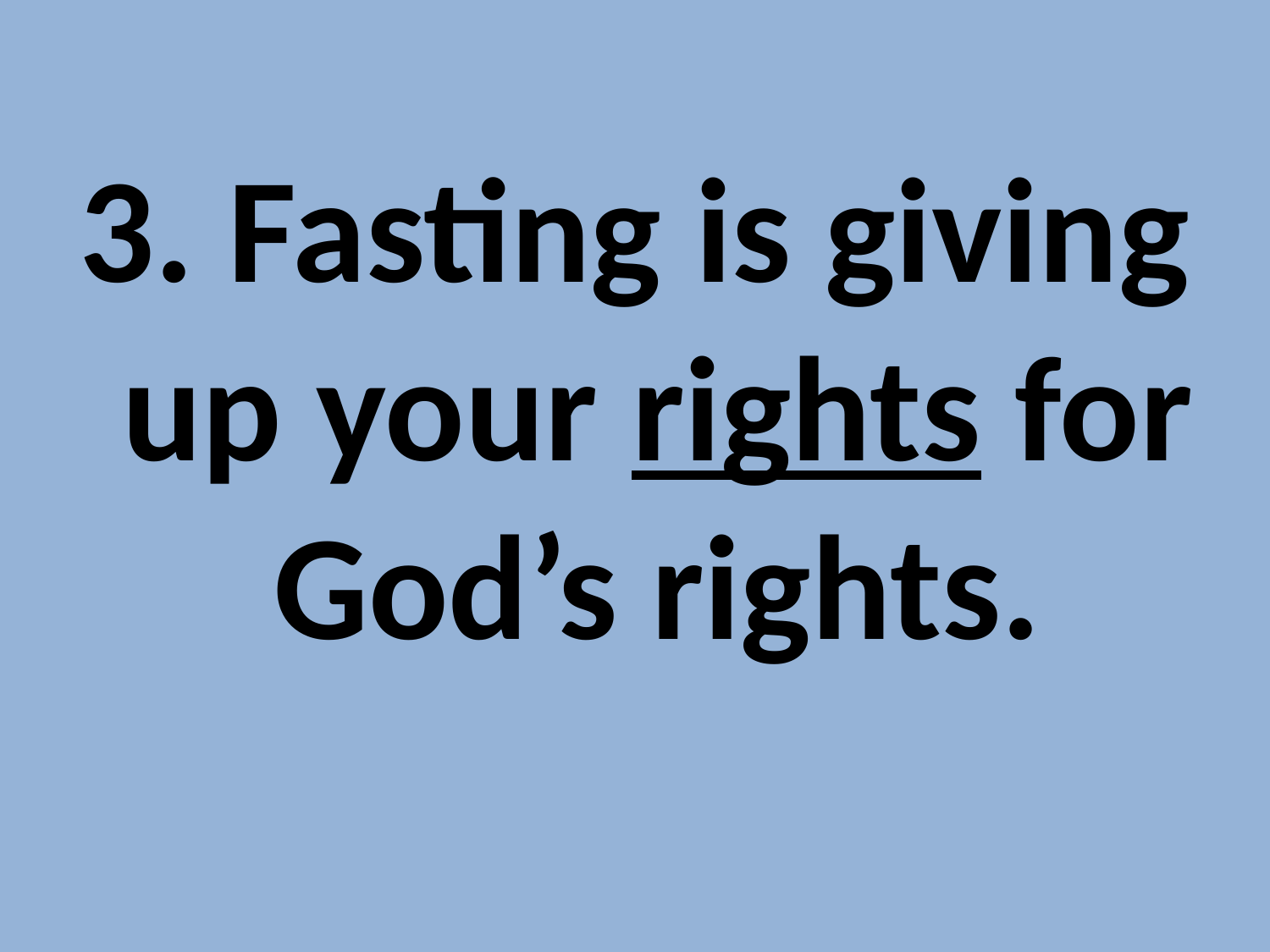

#
3. Fasting is giving up your rights for God’s rights.